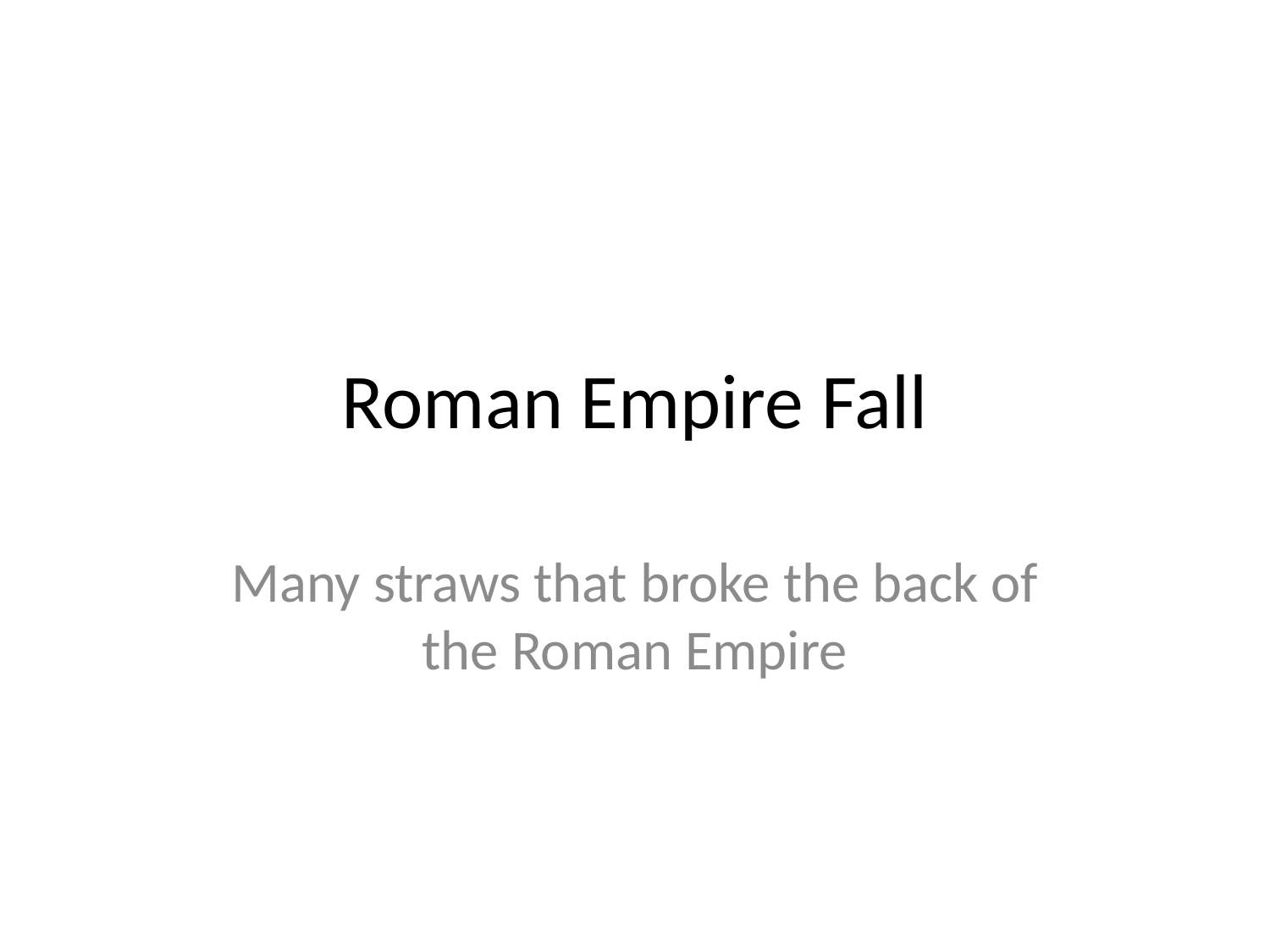

# Roman Empire Fall
Many straws that broke the back of the Roman Empire